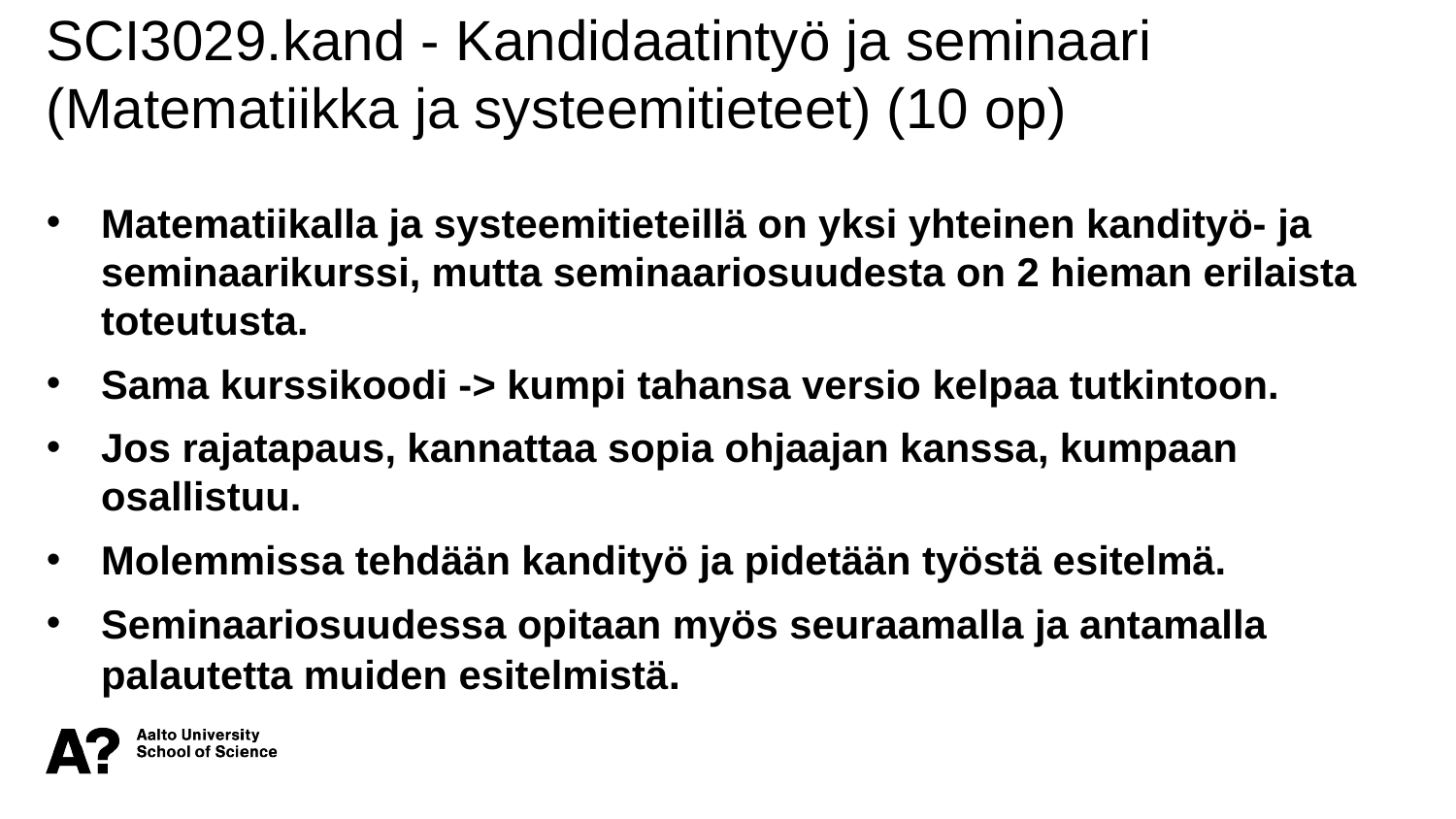

SCI3029.kand - Kandidaatintyö ja seminaari (Matematiikka ja systeemitieteet) (10 op)

Matematiikalla ja systeemitieteillä on yksi yhteinen kandityö- ja seminaarikurssi, mutta seminaariosuudesta on 2 hieman erilaista toteutusta.
Sama kurssikoodi -> kumpi tahansa versio kelpaa tutkintoon.
Jos rajatapaus, kannattaa sopia ohjaajan kanssa, kumpaan osallistuu.
Molemmissa tehdään kandityö ja pidetään työstä esitelmä.
Seminaariosuudessa opitaan myös seuraamalla ja antamalla palautetta muiden esitelmistä.